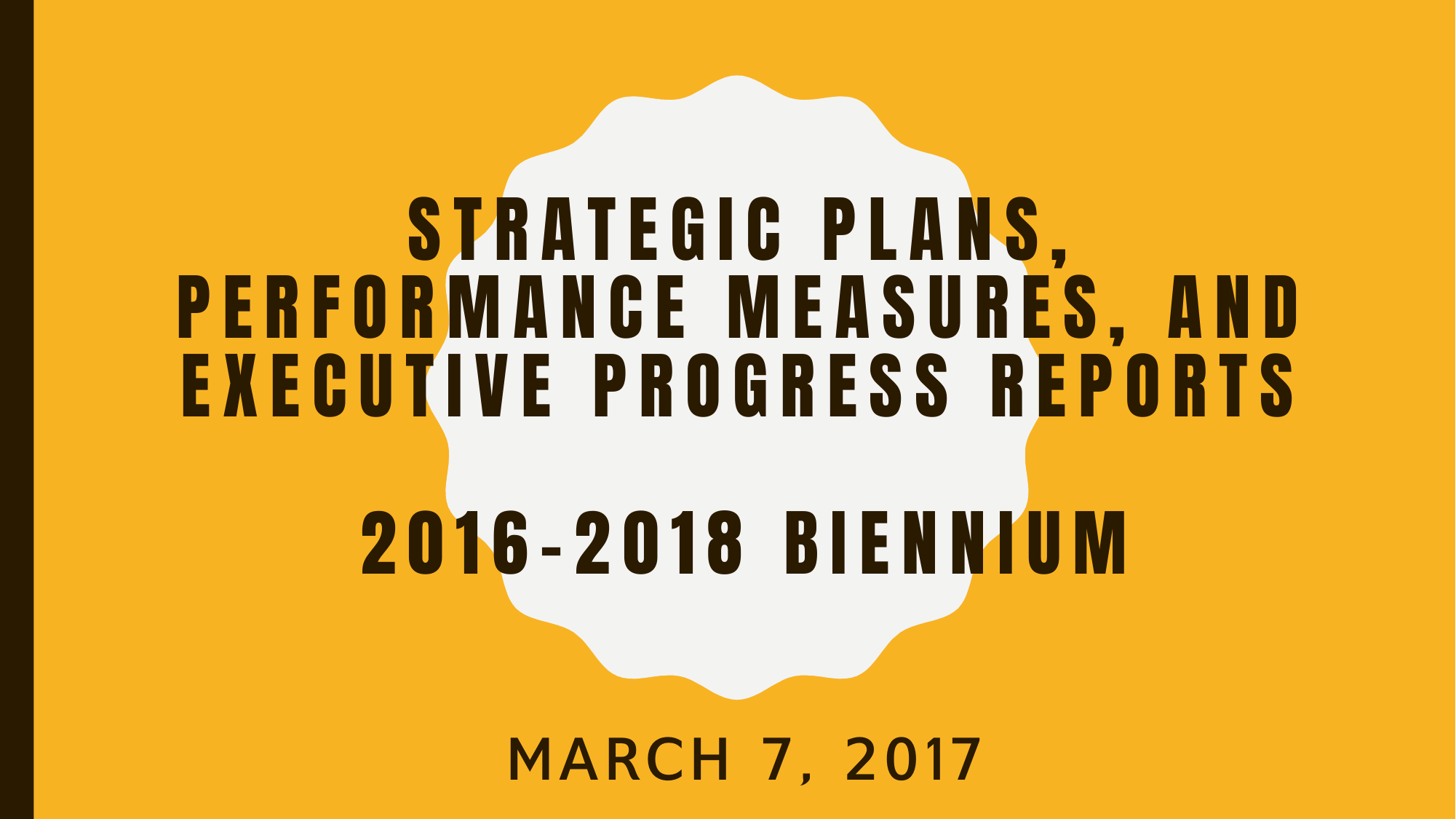

# Strategic plans, Performance Measures, and Executive progress reports 2016-2018 biennium
March 7, 2017